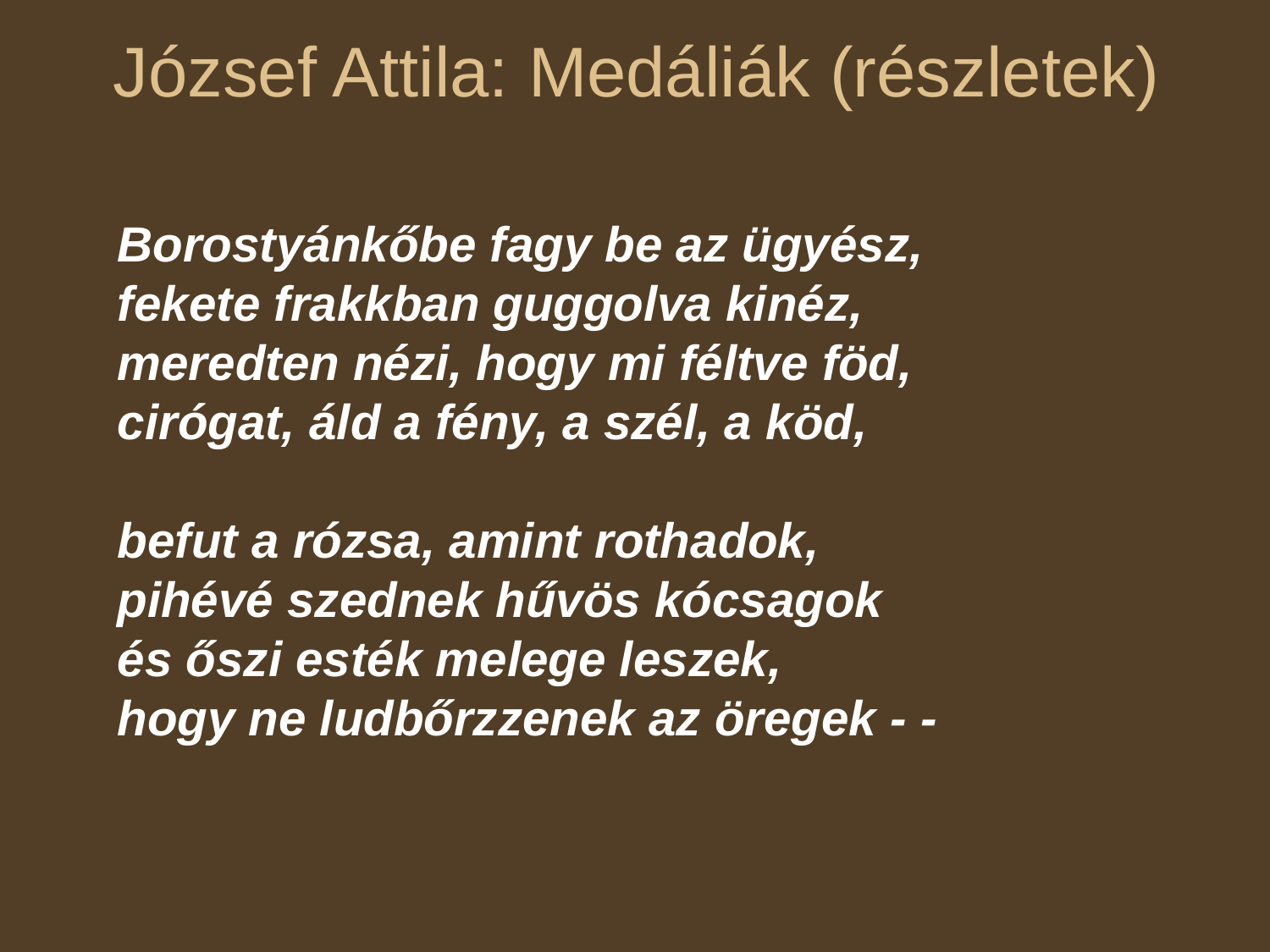

# József Attila: Medáliák (részletek)
Borostyánkőbe fagy be az ügyész,
fekete frakkban guggolva kinéz,
meredten nézi, hogy mi féltve föd,
cirógat, áld a fény, a szél, a köd,

befut a rózsa, amint rothadok,
pihévé szednek hűvös kócsagok
és őszi esték melege leszek,
hogy ne ludbőrzzenek az öregek - -